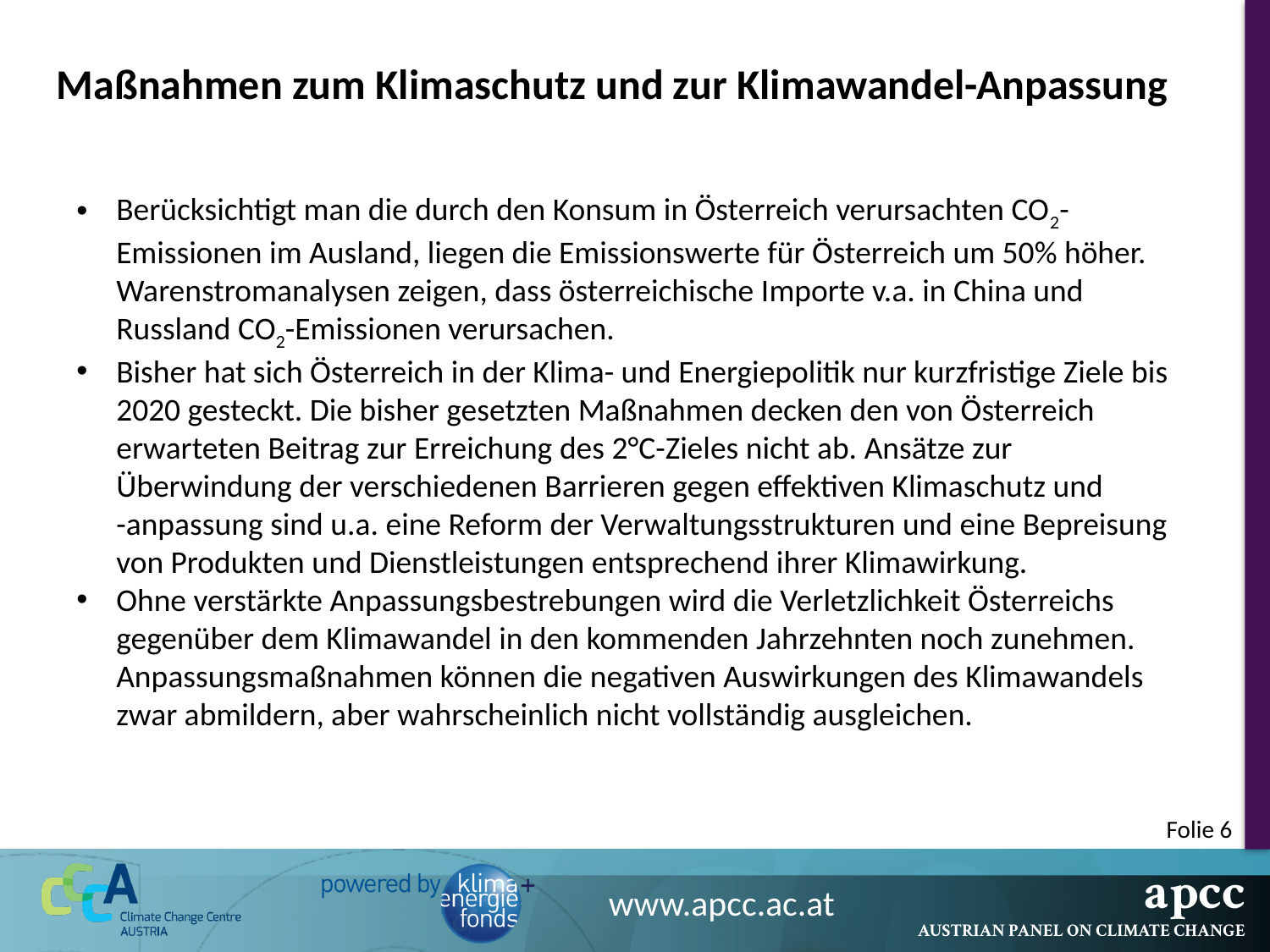

Maßnahmen zum Klimaschutz und zur Klimawandel-Anpassung
Berücksichtigt man die durch den Konsum in Österreich verursachten CO2-Emissionen im Ausland, liegen die Emissionswerte für Österreich um 50% höher. Warenstromanalysen zeigen, dass österreichische Importe v.a. in China und Russland CO2-Emissionen verursachen.
Bisher hat sich Österreich in der Klima- und Energiepolitik nur kurzfristige Ziele bis 2020 gesteckt. Die bisher gesetzten Maßnahmen decken den von Österreich erwarteten Beitrag zur Erreichung des 2°C-Zieles nicht ab. Ansätze zur Überwindung der verschiedenen Barrieren gegen effektiven Klimaschutz und
-anpassung sind u.a. eine Reform der Verwaltungsstrukturen und eine Bepreisung von Produkten und Dienstleistungen entsprechend ihrer Klimawirkung.
Ohne verstärkte Anpassungsbestrebungen wird die Verletzlichkeit Österreichs gegenüber dem Klimawandel in den kommenden Jahrzehnten noch zunehmen. Anpassungsmaßnahmen können die negativen Auswirkungen des Klimawandels zwar abmildern, aber wahrscheinlich nicht vollständig ausgleichen.
Folie 6